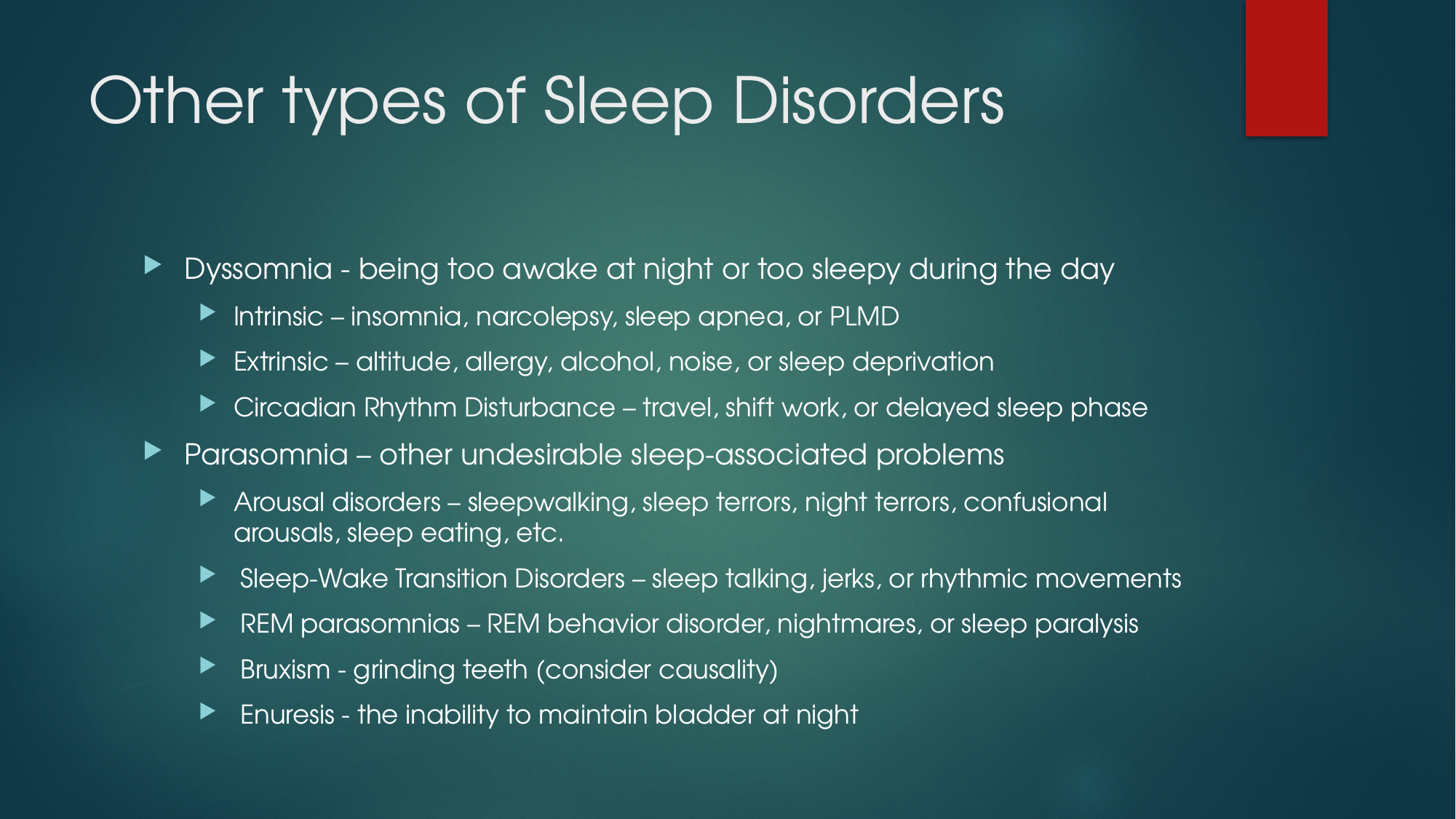

# Other types of Sleep Disorders
Dyssomnia - being too awake at night or too sleepy during the day
Intrinsic – insomnia, narcolepsy, sleep apnea, or PLMD
Extrinsic – altitude, allergy, alcohol, noise, or sleep deprivation
Circadian Rhythm Disturbance – travel, shift work, or delayed sleep phase
Parasomnia – other undesirable sleep-associated problems
Arousal disorders – sleepwalking, sleep terrors, night terrors, confusional arousals, sleep eating, etc.
 Sleep-Wake Transition Disorders – sleep talking, jerks, or rhythmic movements
 REM parasomnias – REM behavior disorder, nightmares, or sleep paralysis
 Bruxism - grinding teeth (consider causality)
 Enuresis - the inability to maintain bladder at night